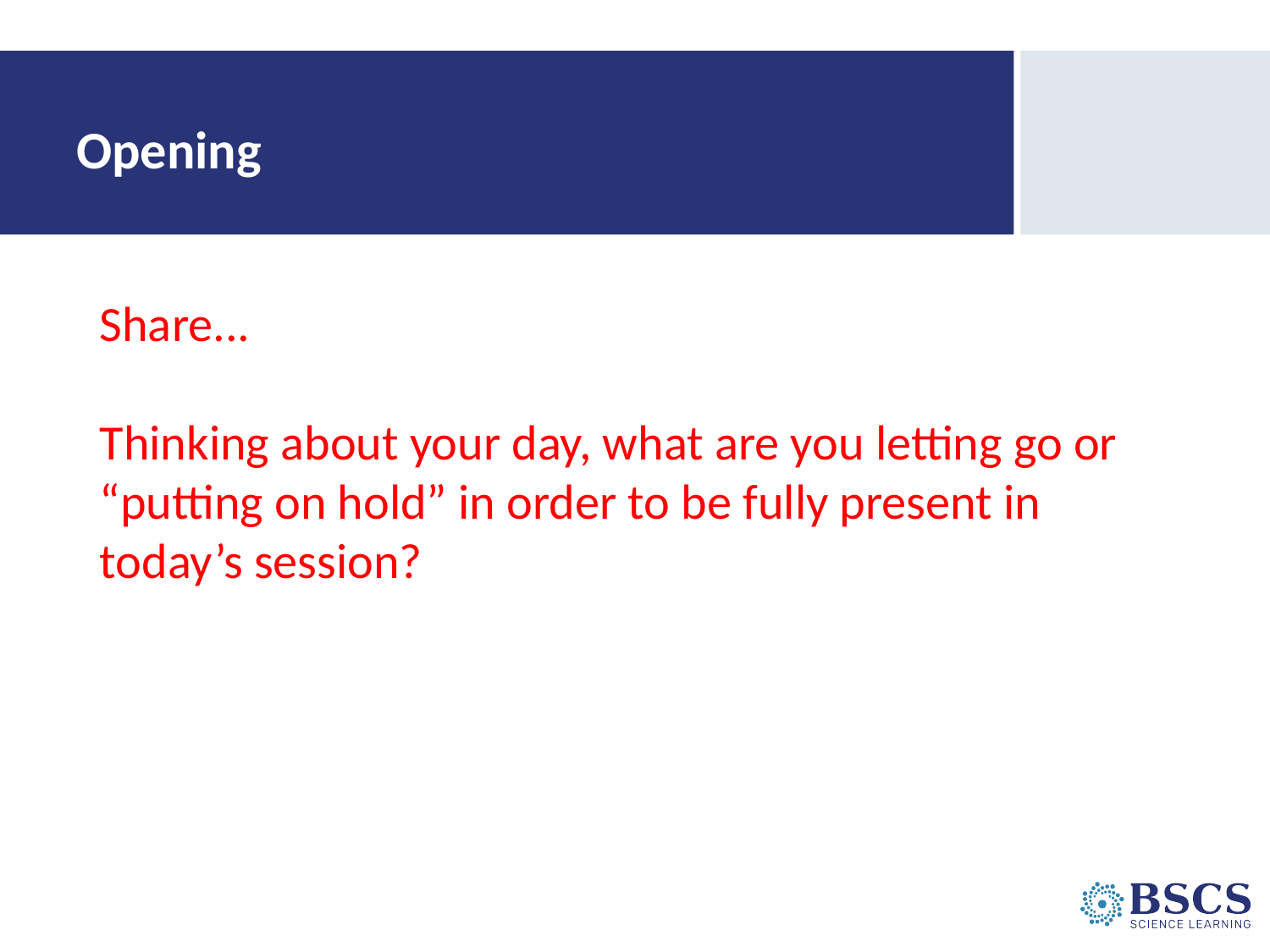

# Opening
Share...

Thinking about your day, what are you letting go or “putting on hold” in order to be fully present in today’s session?